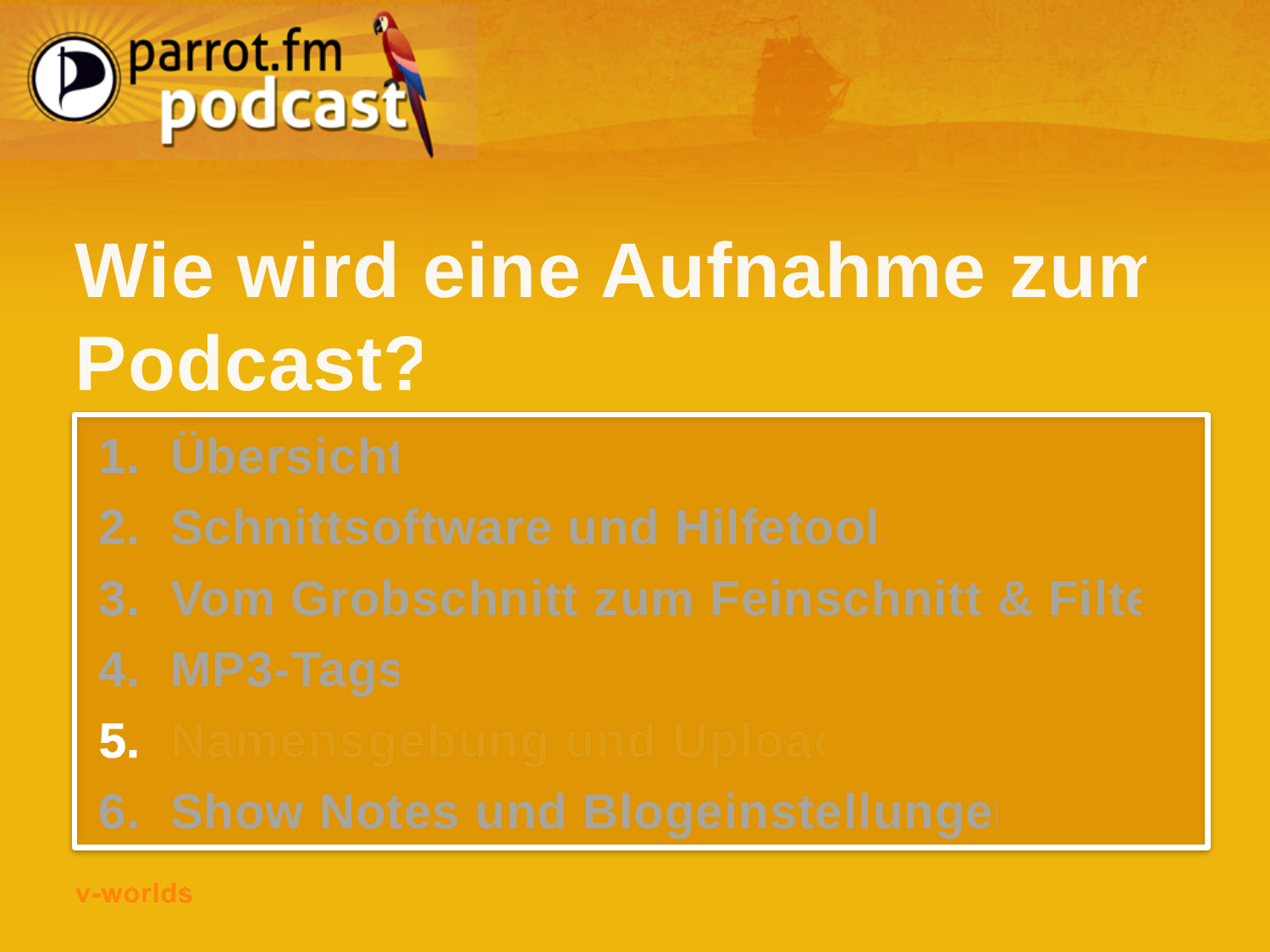

# Wie wird eine Aufnahme zum Podcast?
Übersicht
Schnittsoftware und Hilfetools
Vom Grobschnitt zum Feinschnitt & Filter
MP3-Tags
Namensgebung und Upload
Show Notes und Blogeinstellungen